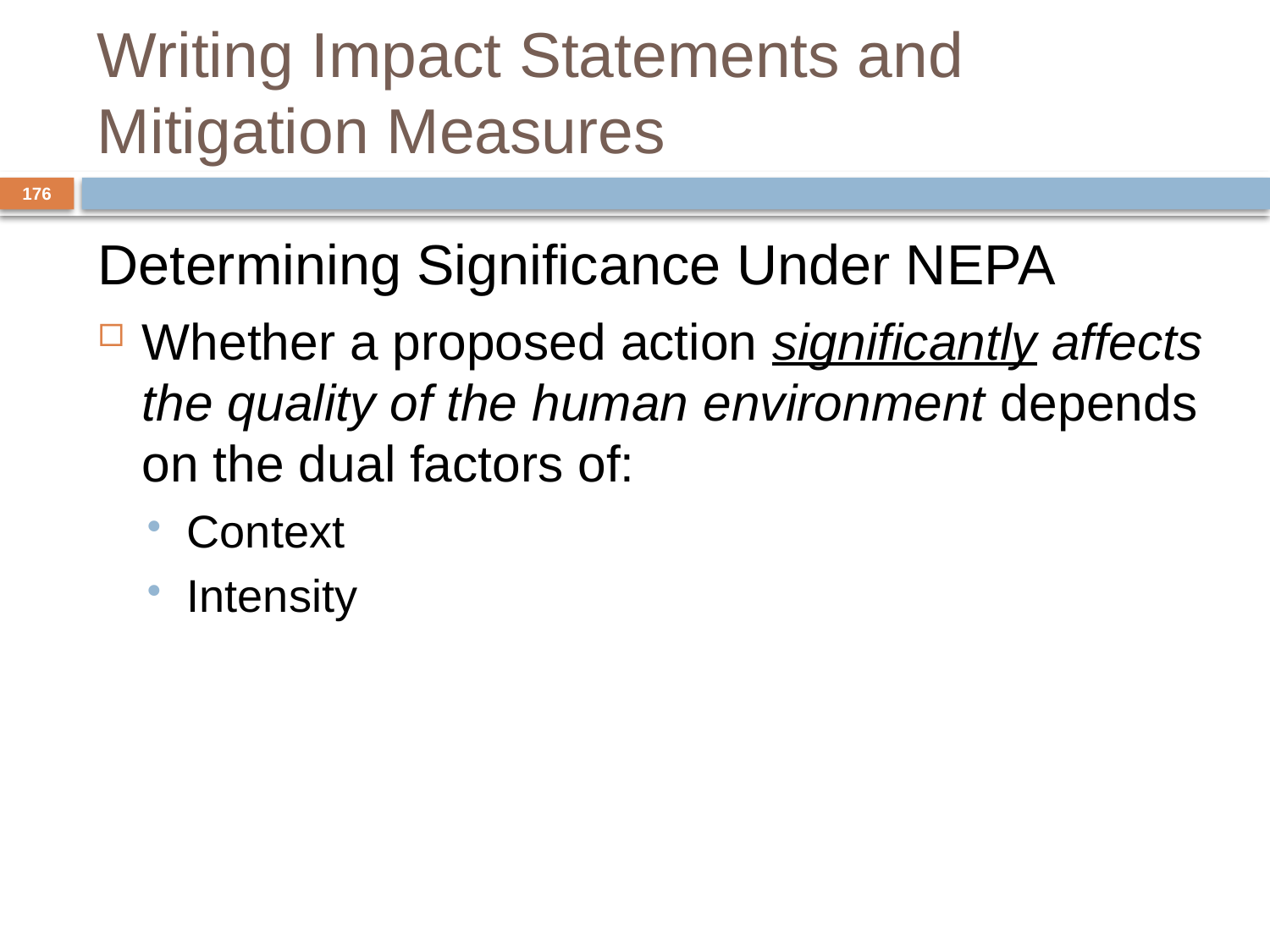

# Writing Impact Statements and Mitigation Measures
176
Determining Significance Under NEPA
Whether a proposed action significantly affects the quality of the human environment depends on the dual factors of:
Context
Intensity